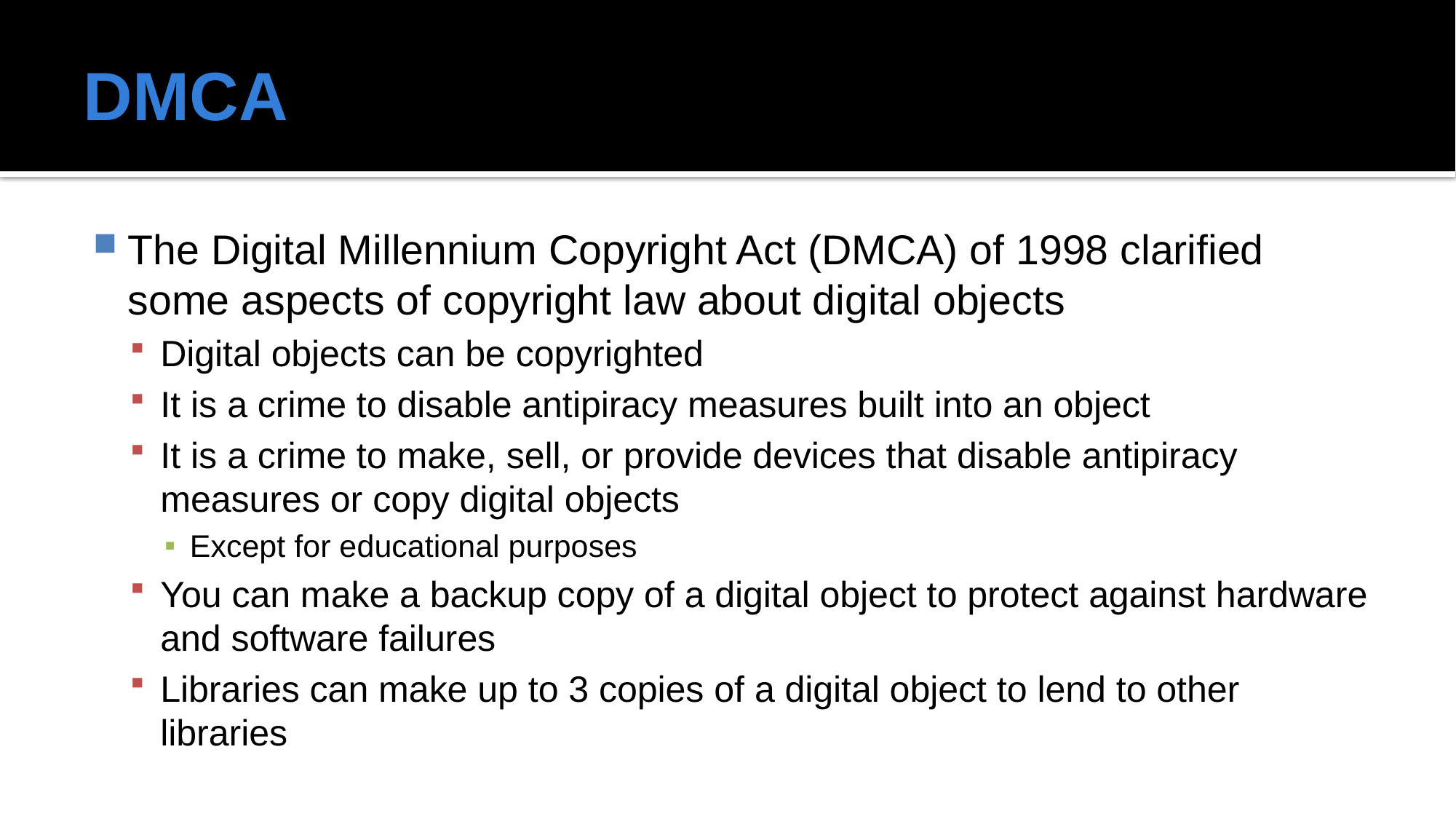

# DMCA
The Digital Millennium Copyright Act (DMCA) of 1998 clarified some aspects of copyright law about digital objects
Digital objects can be copyrighted
It is a crime to disable antipiracy measures built into an object
It is a crime to make, sell, or provide devices that disable antipiracy measures or copy digital objects
Except for educational purposes
You can make a backup copy of a digital object to protect against hardware and software failures
Libraries can make up to 3 copies of a digital object to lend to other libraries